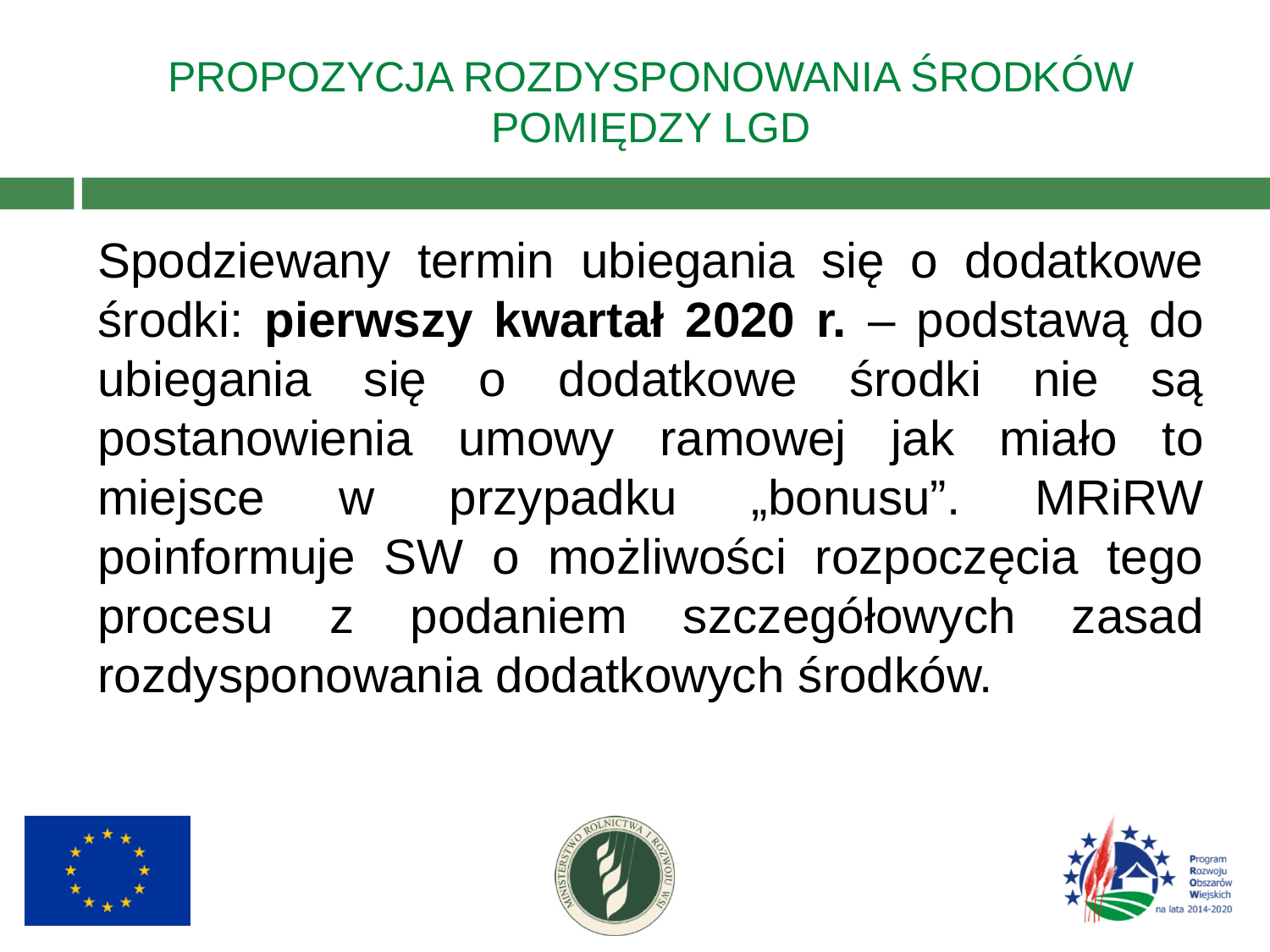

# PROPOZYCJA ROZDYSPONOWANIA ŚRODKÓW POMIĘDZY LGD
Spodziewany termin ubiegania się o dodatkowe środki: pierwszy kwartał 2020 r. – podstawą do ubiegania się o dodatkowe środki nie są postanowienia umowy ramowej jak miało to miejsce w przypadku „bonusu”. MRiRW poinformuje SW o możliwości rozpoczęcia tego procesu z podaniem szczegółowych zasad rozdysponowania dodatkowych środków.